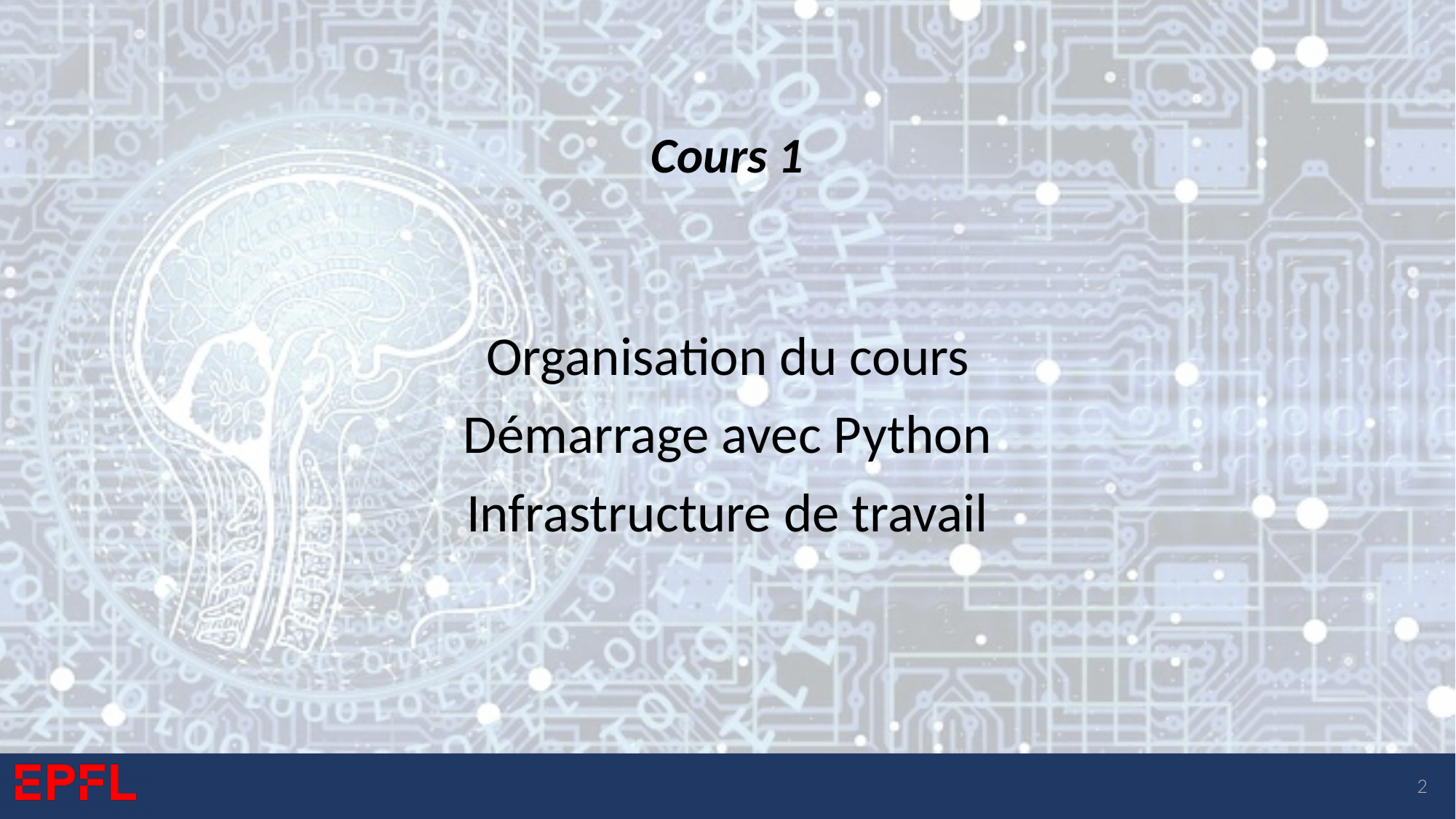

Cours 1
Organisation du cours
Démarrage avec Python
Infrastructure de travail
2